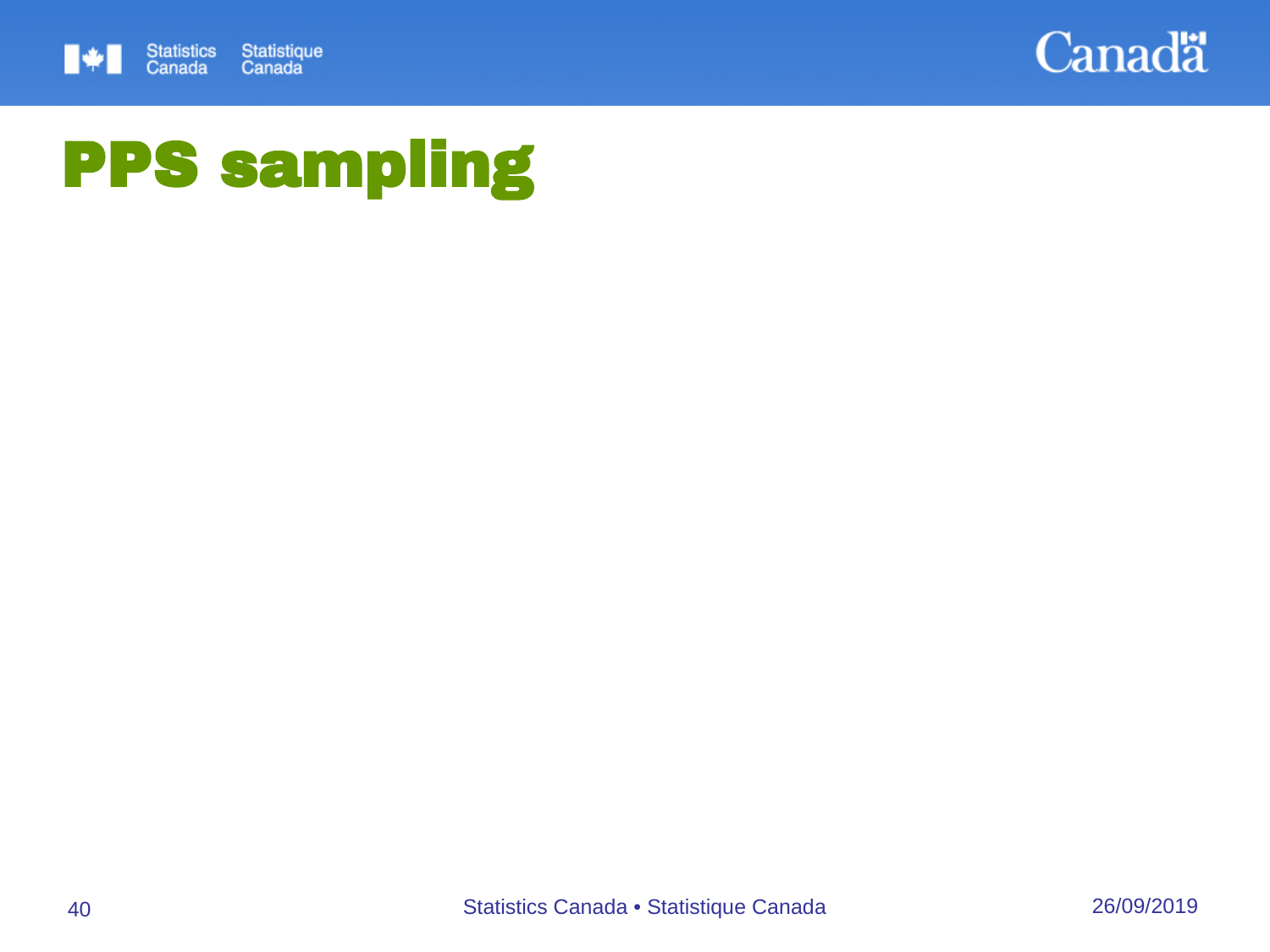

# PPS sampling
PPS random
Calculate cumulative size measures
Determine range corresponding to each unit
Select random number between 1 and total size
Select unit in corresponding range
Repeat until n units are selected
Can be done with or without replacement
26/09/2019
Statistics Canada • Statistique Canada
40